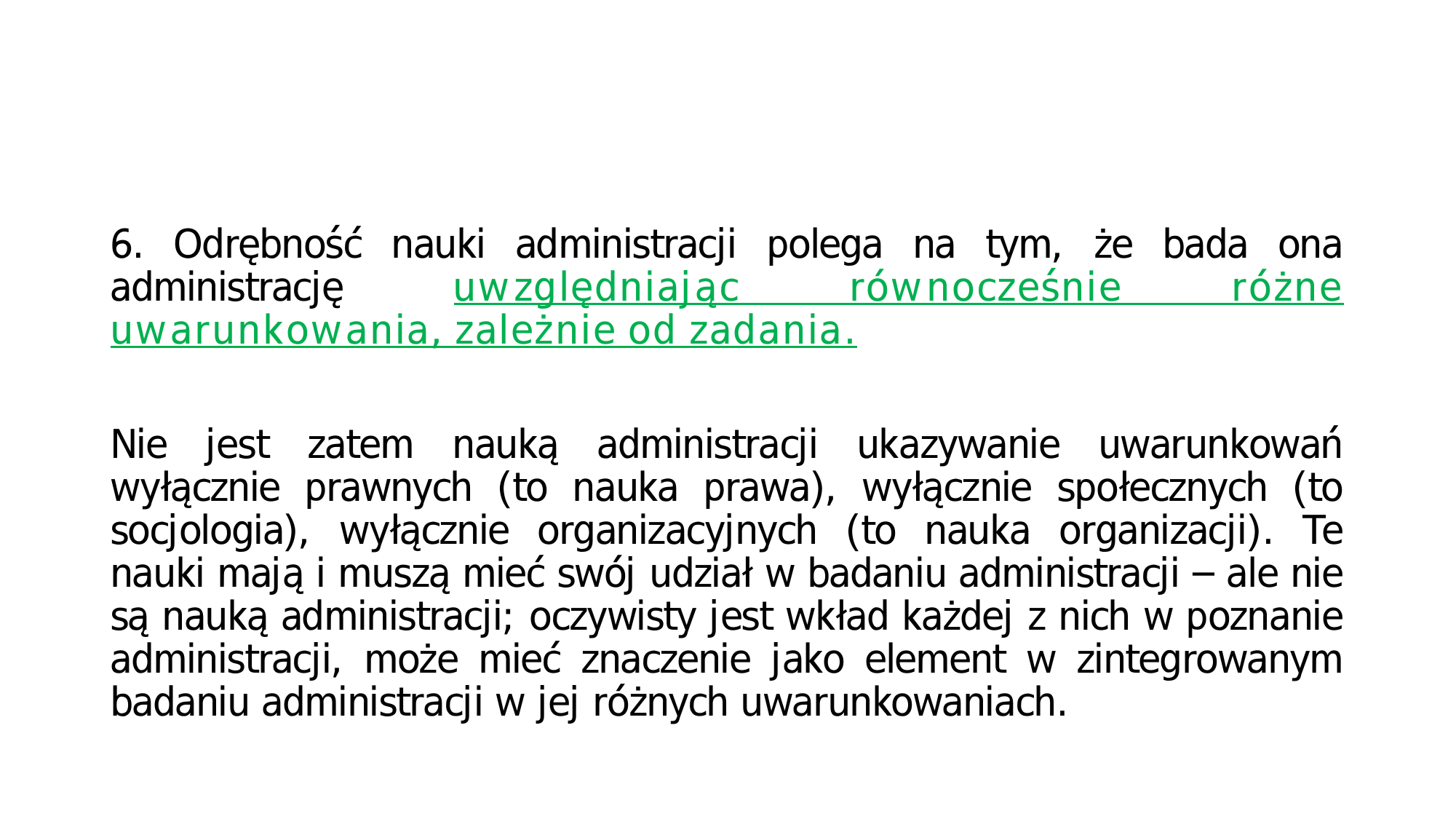

#
6. Odrębność nauki administracji polega na tym, że bada ona administrację uwzględniając równocześnie różne uwarunkowania, zależnie od zadania.

Nie jest zatem nauką administracji ukazywanie uwarunkowań wyłącznie prawnych (to nauka prawa), wyłącznie społecznych (to socjologia), wyłącznie organizacyjnych (to nauka organizacji). Te nauki mają i muszą mieć swój udział w badaniu administracji – ale nie są nauką administracji; oczywisty jest wkład każdej z nich w poznanie administracji, może mieć znaczenie jako element w zintegrowanym badaniu administracji w jej różnych uwarunkowaniach.